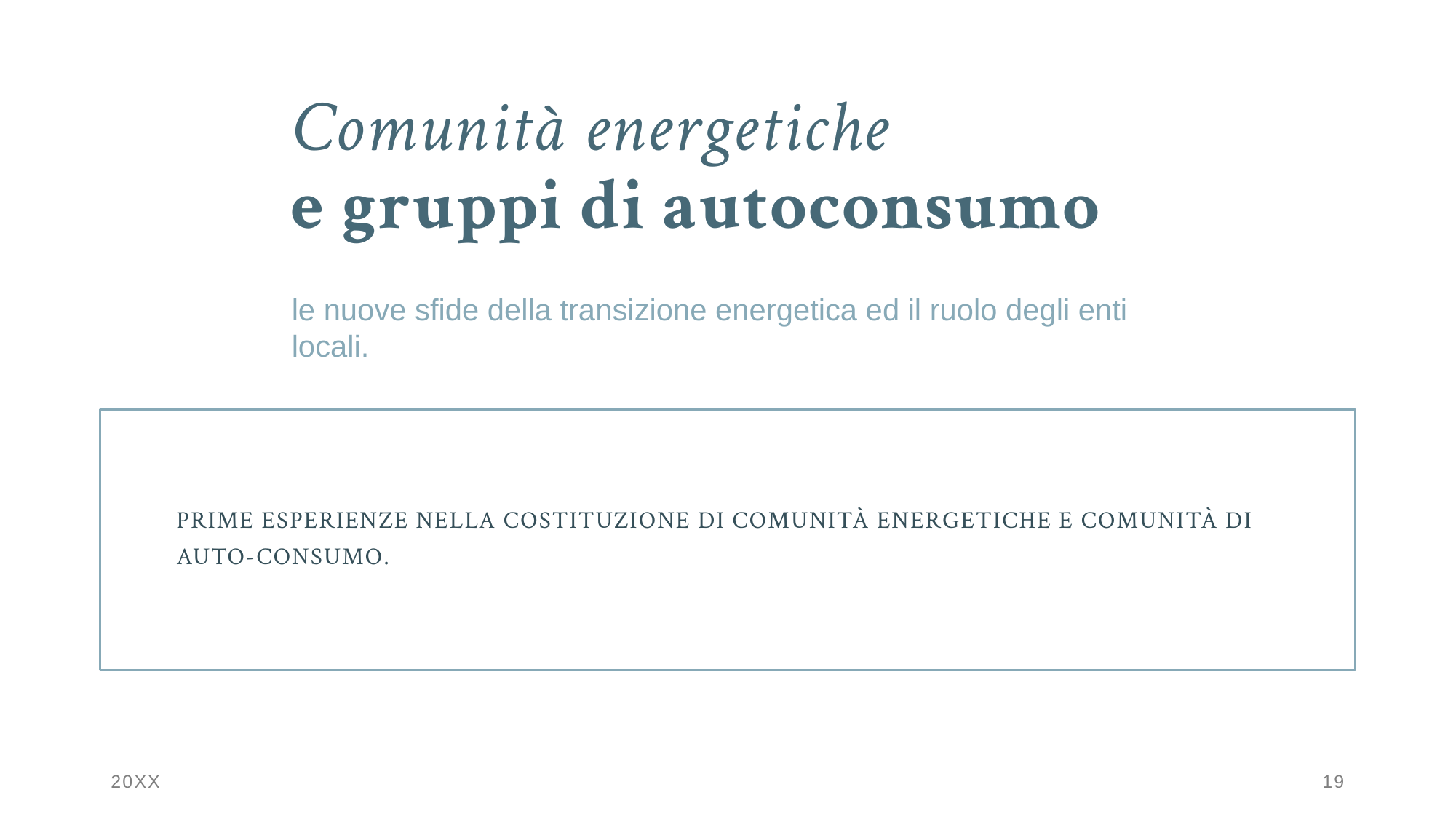

# Comunità energetiche e gruppi di autoconsumo
le nuove sfide della transizione energetica ed il ruolo degli enti locali.
PRIME ESPERIENZE NELLA COSTITUZIONE DI COMUNITÀ ENERGETICHE E COMUNITÀ DI AUTO-CONSUMO.
20XX
19